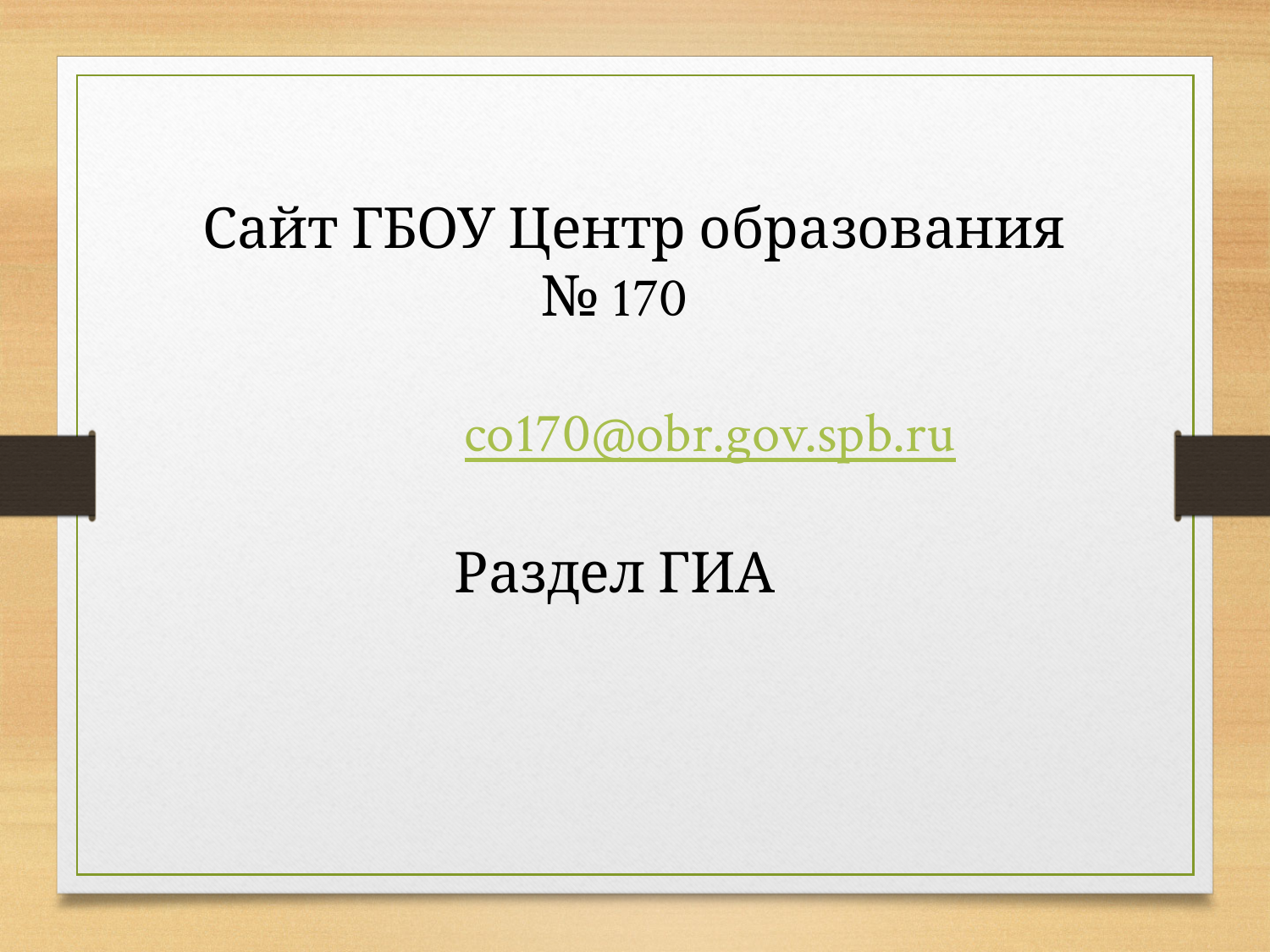

Сайт ГБОУ Центр образования № 170

               co170@obr.gov.spb.ru

Раздел ГИА